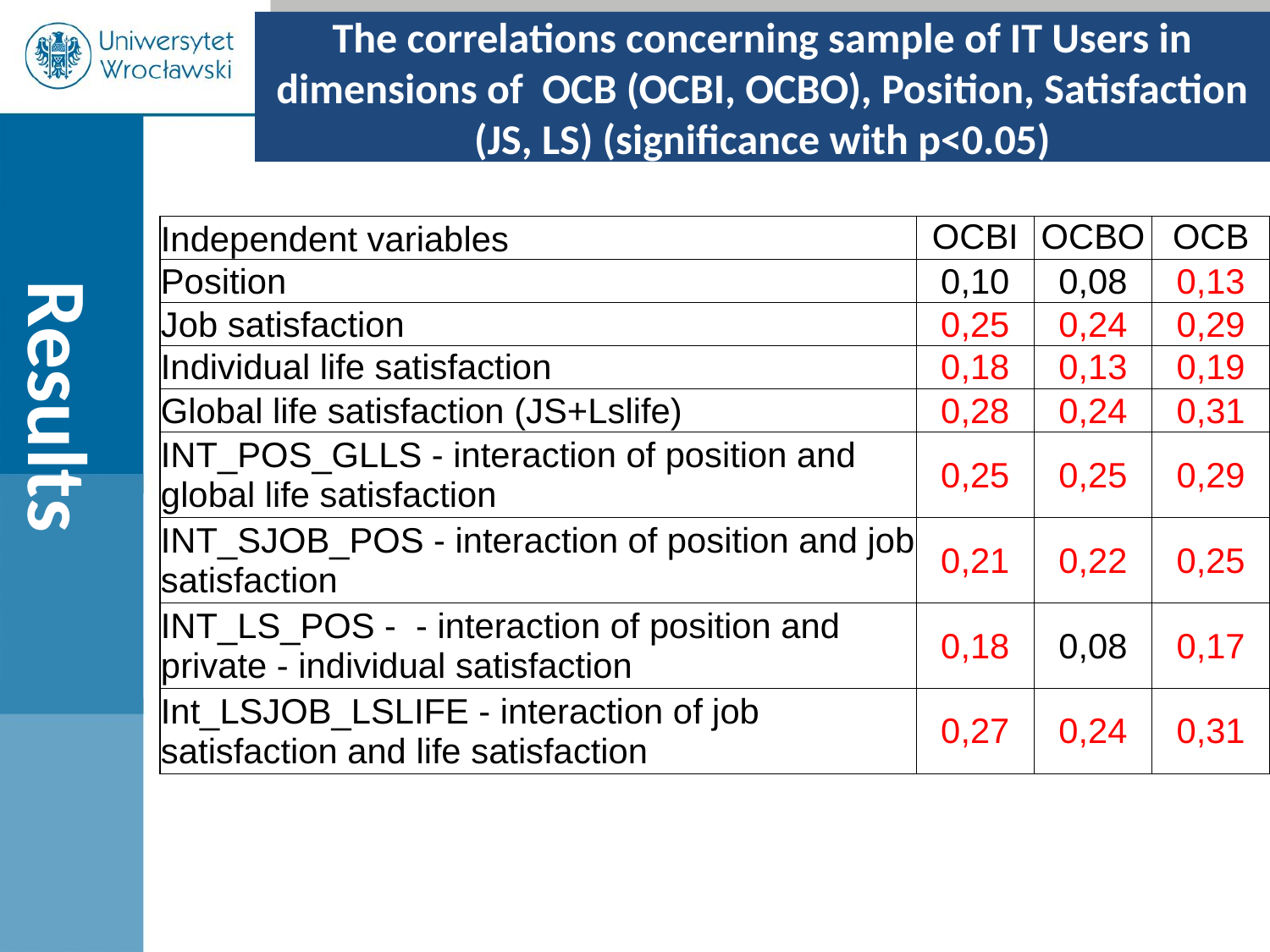

# The correlations concerning sample of IT Users in dimensions of  OCB (OCBI, OCBO), Position, Satisfaction (JS, LS) (significance with p<0.05)
| Independent variables | OCBI | OCBO | OCB |
| --- | --- | --- | --- |
| Position | 0,10 | 0,08 | 0,13 |
| Job satisfaction | 0,25 | 0,24 | 0,29 |
| Individual life satisfaction | 0,18 | 0,13 | 0,19 |
| Global life satisfaction (JS+Lslife) | 0,28 | 0,24 | 0,31 |
| INT\_POS\_GLLS - interaction of position and global life satisfaction | 0,25 | 0,25 | 0,29 |
| INT\_SJOB\_POS - interaction of position and job satisfaction | 0,21 | 0,22 | 0,25 |
| INT\_LS\_POS - - interaction of position and private - individual satisfaction | 0,18 | 0,08 | 0,17 |
| Int\_LSJOB\_LSLIFE - interaction of job satisfaction and life satisfaction | 0,27 | 0,24 | 0,31 |
Results